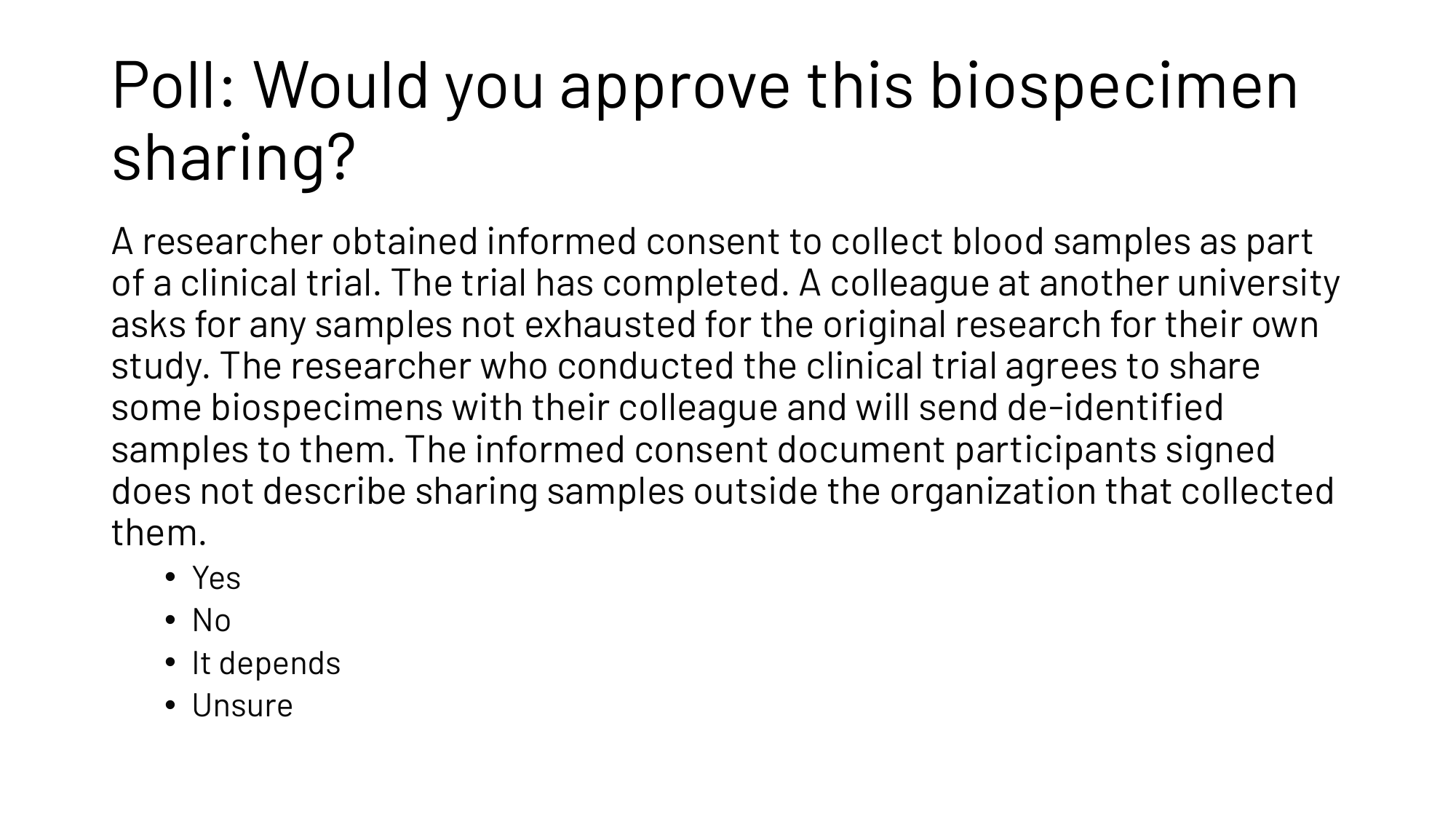

# Poll: Would you approve this biospecimen sharing?
A researcher obtained informed consent to collect blood samples as part of a clinical trial. The trial has completed. A colleague at another university asks for any samples not exhausted for the original research for their own study. The researcher who conducted the clinical trial agrees to share some biospecimens with their colleague and will send de-identified samples to them. The informed consent document participants signed does not describe sharing samples outside the organization that collected them.
Yes
No
It depends
Unsure